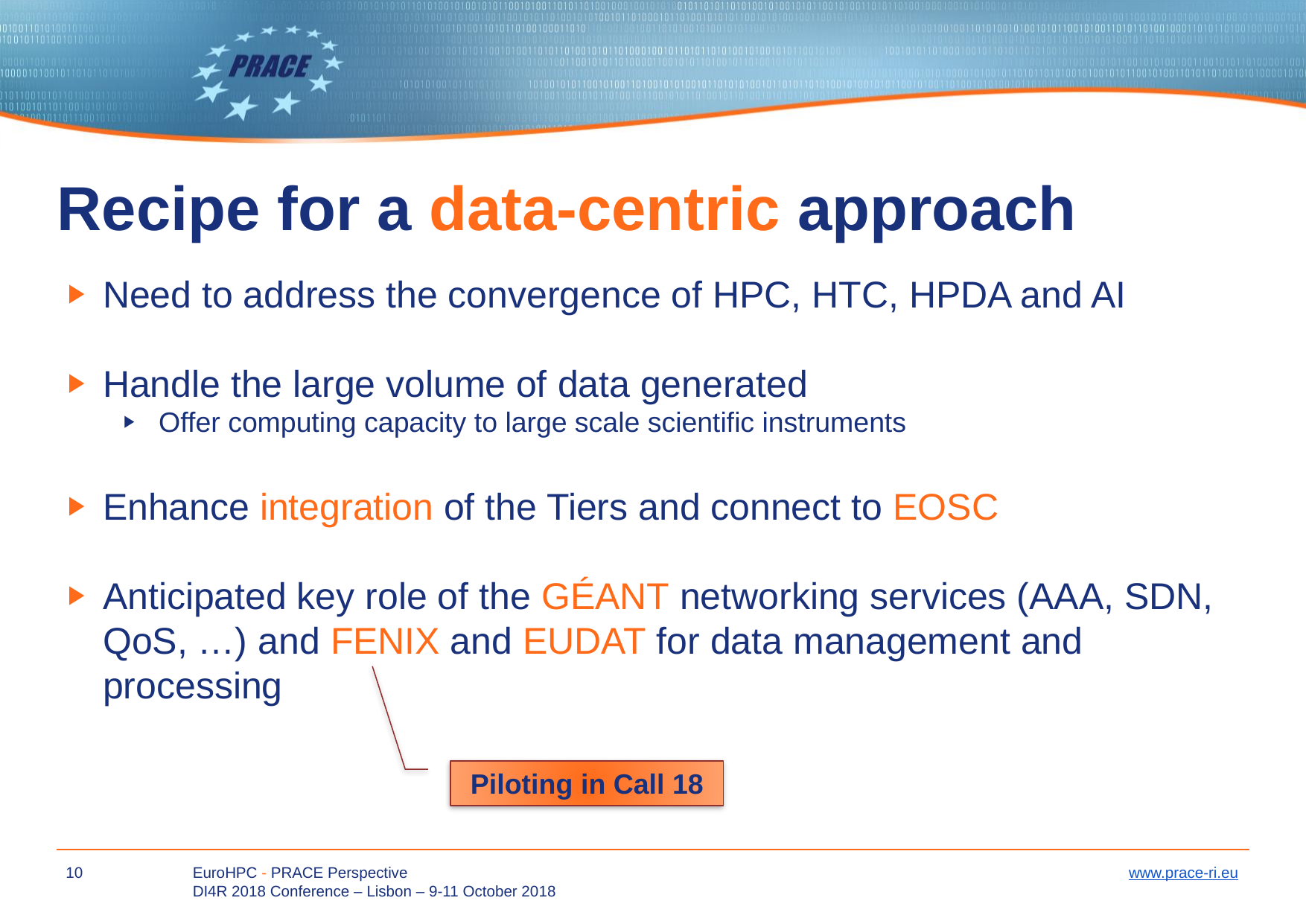

# Recipe for a data-centric approach
Need to address the convergence of HPC, HTC, HPDA and AI

Handle the large volume of data generated
Offer computing capacity to large scale scientific instruments

Enhance integration of the Tiers and connect to EOSC

Anticipated key role of the GÉANT networking services (AAA, SDN, QoS, …) and FENIX and EUDAT for data management and processing
Piloting in Call 18